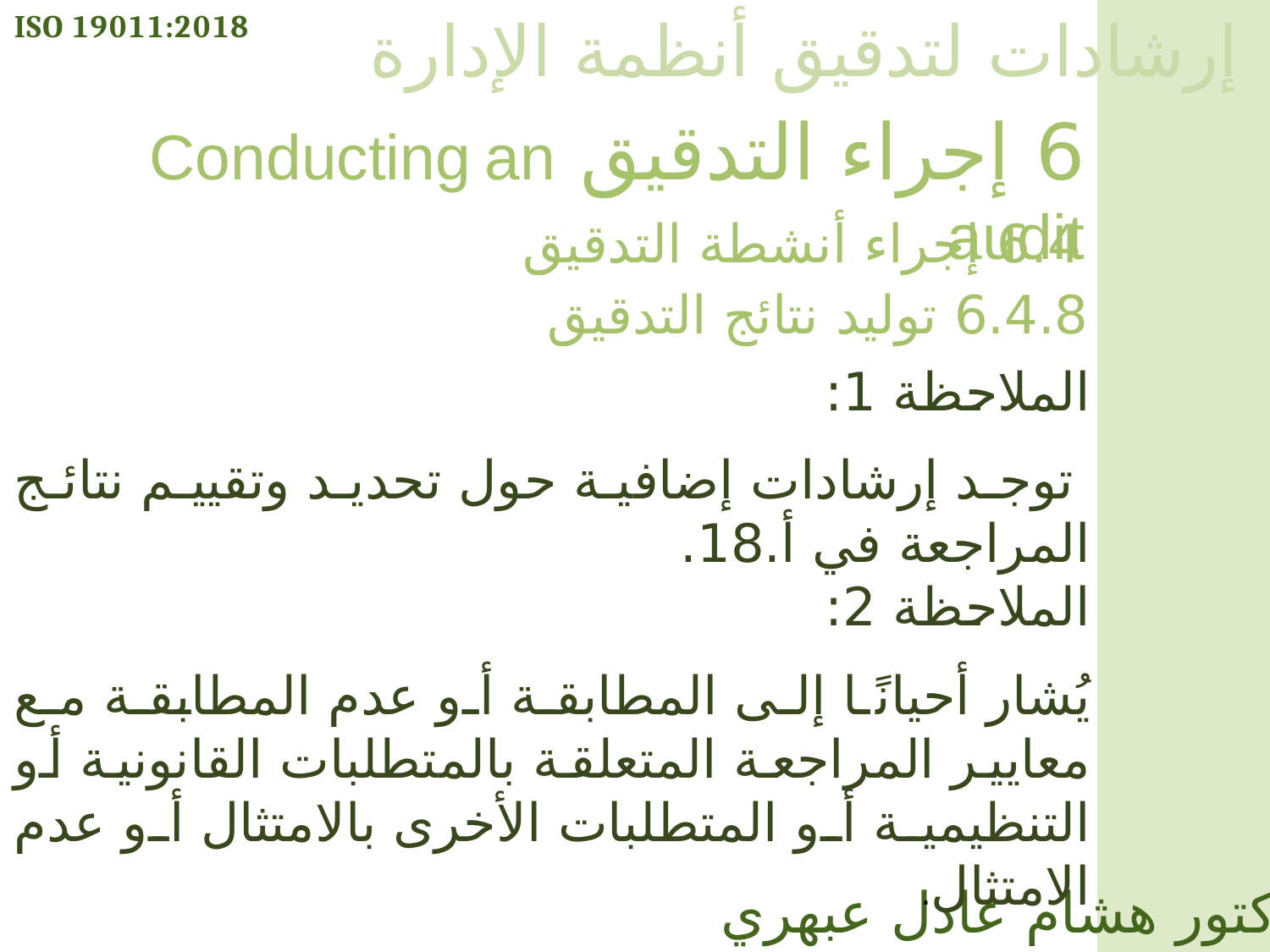

ISO 19011:2018
إرشادات لتدقيق أنظمة الإدارة

6 إجراء التدقيق Conducting an audit
6.4 إجراء أنشطة التدقيق
6.4.8 توليد نتائج التدقيق
الملاحظة 1:

 توجد إرشادات إضافية حول تحديد وتقييم نتائج المراجعة في أ.18.
الملاحظة 2:

يُشار أحيانًا إلى المطابقة أو عدم المطابقة مع معايير المراجعة المتعلقة بالمتطلبات القانونية أو التنظيمية أو المتطلبات الأخرى بالامتثال أو عدم الامتثال.
الدكتور هشام عادل عبهري